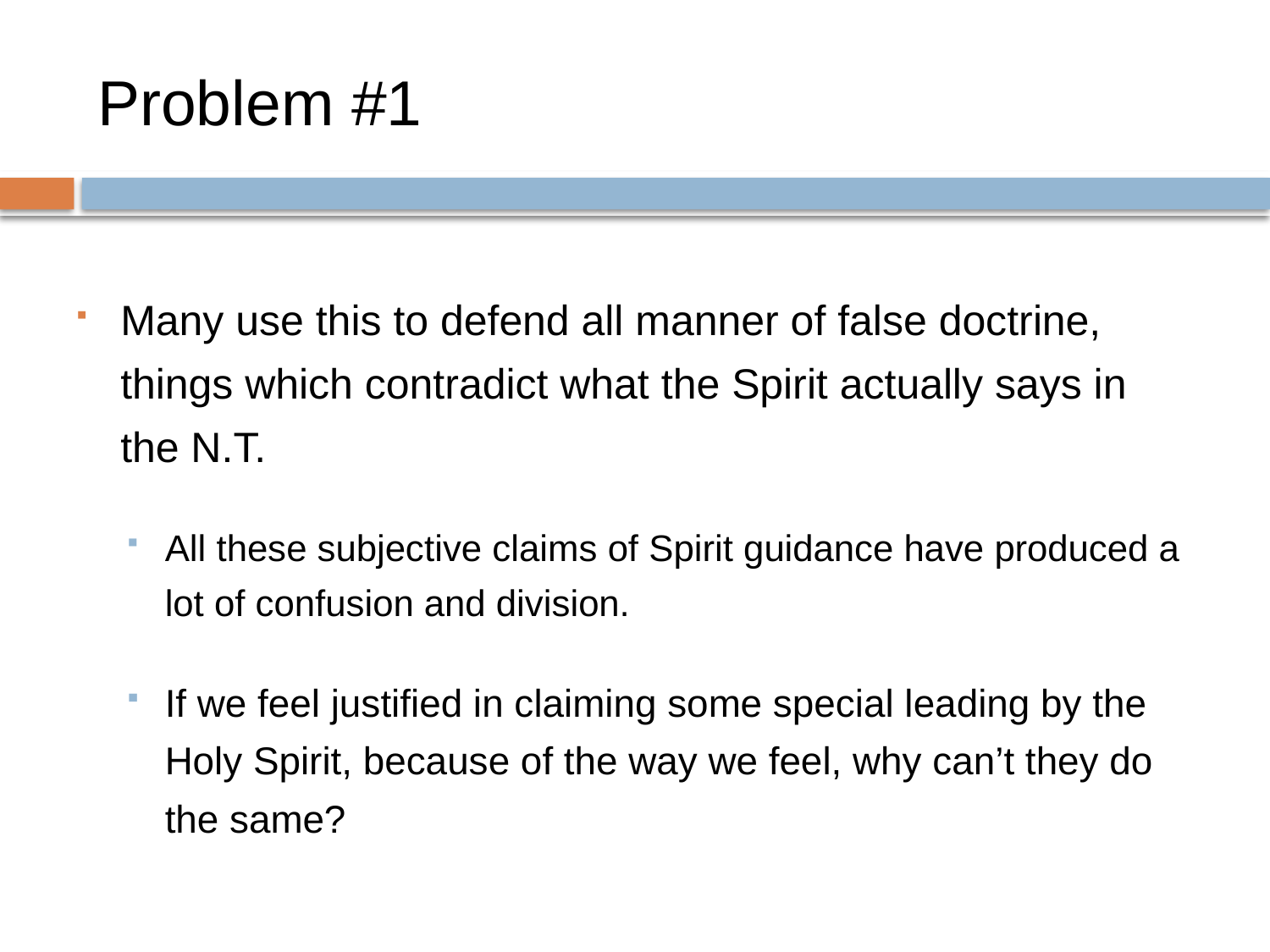

# Problem #1
Many use this to defend all manner of false doctrine, things which contradict what the Spirit actually says in the N.T.
All these subjective claims of Spirit guidance have produced a lot of confusion and division.
If we feel justified in claiming some special leading by the Holy Spirit, because of the way we feel, why can’t they do the same?